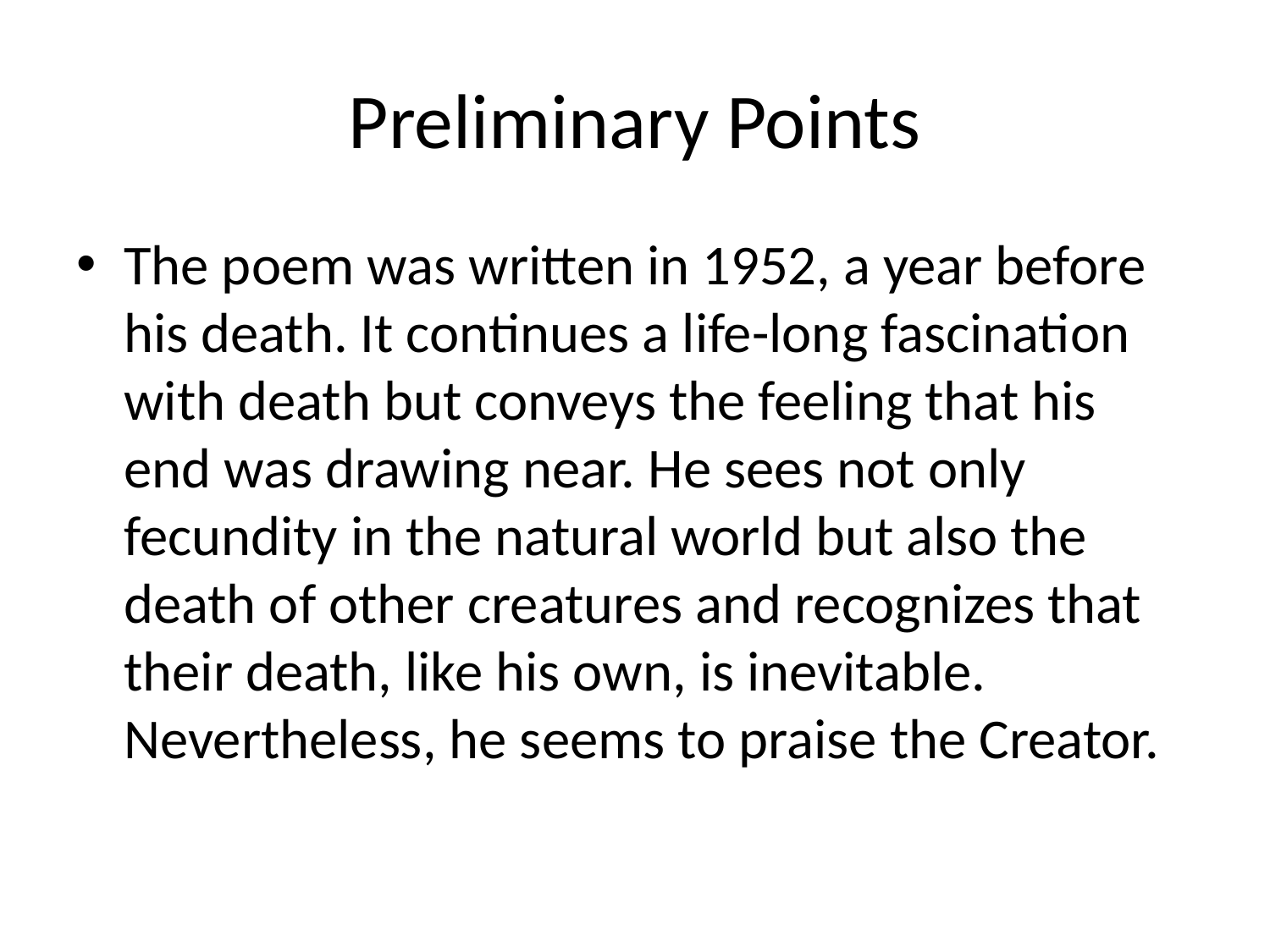

# Preliminary Points
The poem was written in 1952, a year before his death. It continues a life-long fascination with death but conveys the feeling that his end was drawing near. He sees not only fecundity in the natural world but also the death of other creatures and recognizes that their death, like his own, is inevitable. Nevertheless, he seems to praise the Creator.